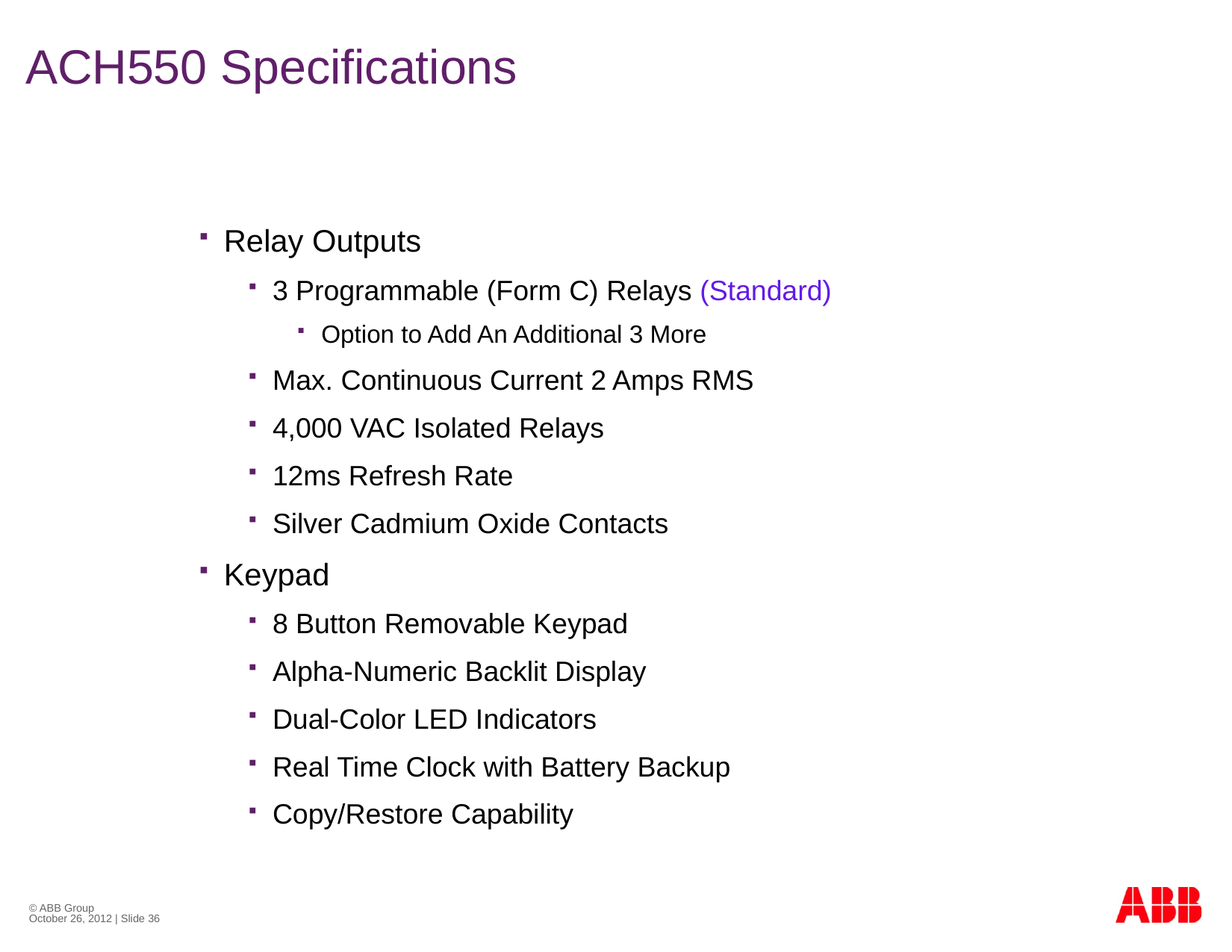

# ACH550 Specifications
Relay Outputs
3 Programmable (Form C) Relays (Standard)
Option to Add An Additional 3 More
Max. Continuous Current 2 Amps RMS
4,000 VAC Isolated Relays
12ms Refresh Rate
Silver Cadmium Oxide Contacts
Keypad
8 Button Removable Keypad
Alpha-Numeric Backlit Display
Dual-Color LED Indicators
Real Time Clock with Battery Backup
Copy/Restore Capability

© ABB Group
October 26, 2012 | Slide 36